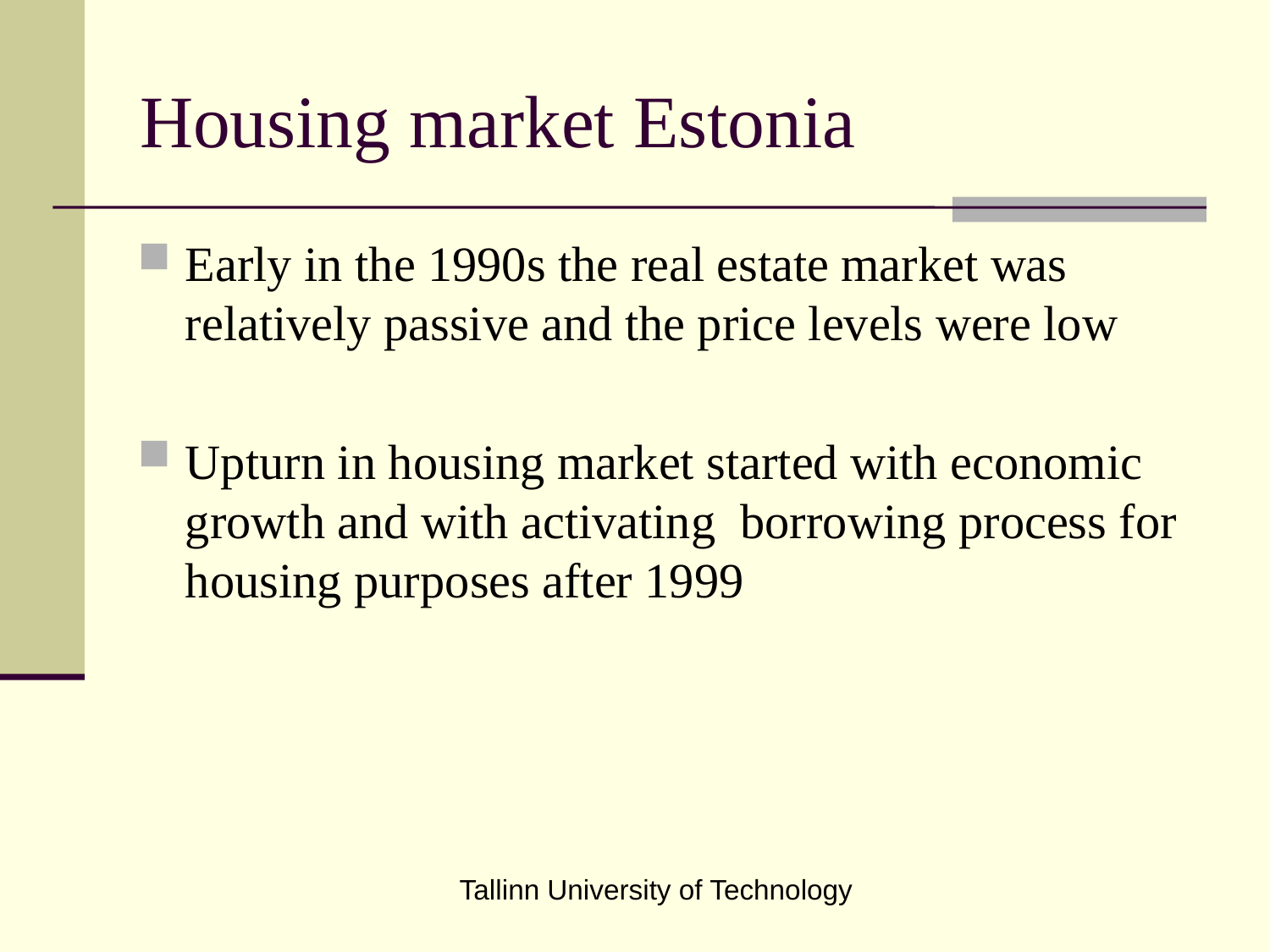

# Housing market Estonia
Early in the 1990s the real estate market was relatively passive and the price levels were low

Upturn in housing market started with economic growth and with activating  borrowing process for housing purposes after 1999
Tallinn University of Technology